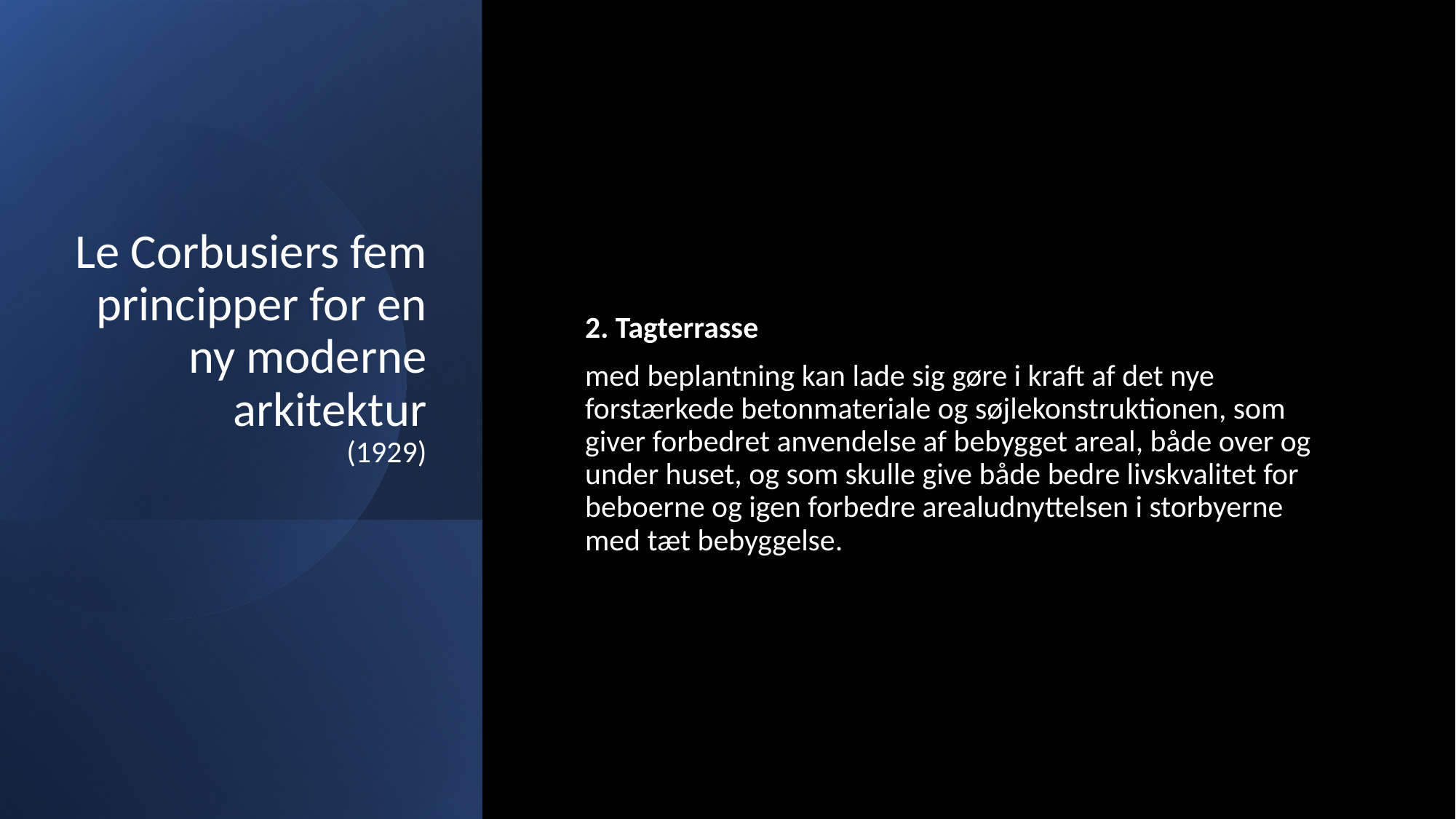

# Le Corbusiers fem principper for en ny moderne arkitektur (1929)

2. Tagterrasse
med beplantning kan lade sig gøre i kraft af det nye forstærkede betonmateriale og søjlekonstruktionen, som giver forbedret anvendelse af bebygget areal, både over og under huset, og som skulle give både bedre livskvalitet for beboerne og igen forbedre arealudnyttelsen i storbyerne med tæt bebyggelse.